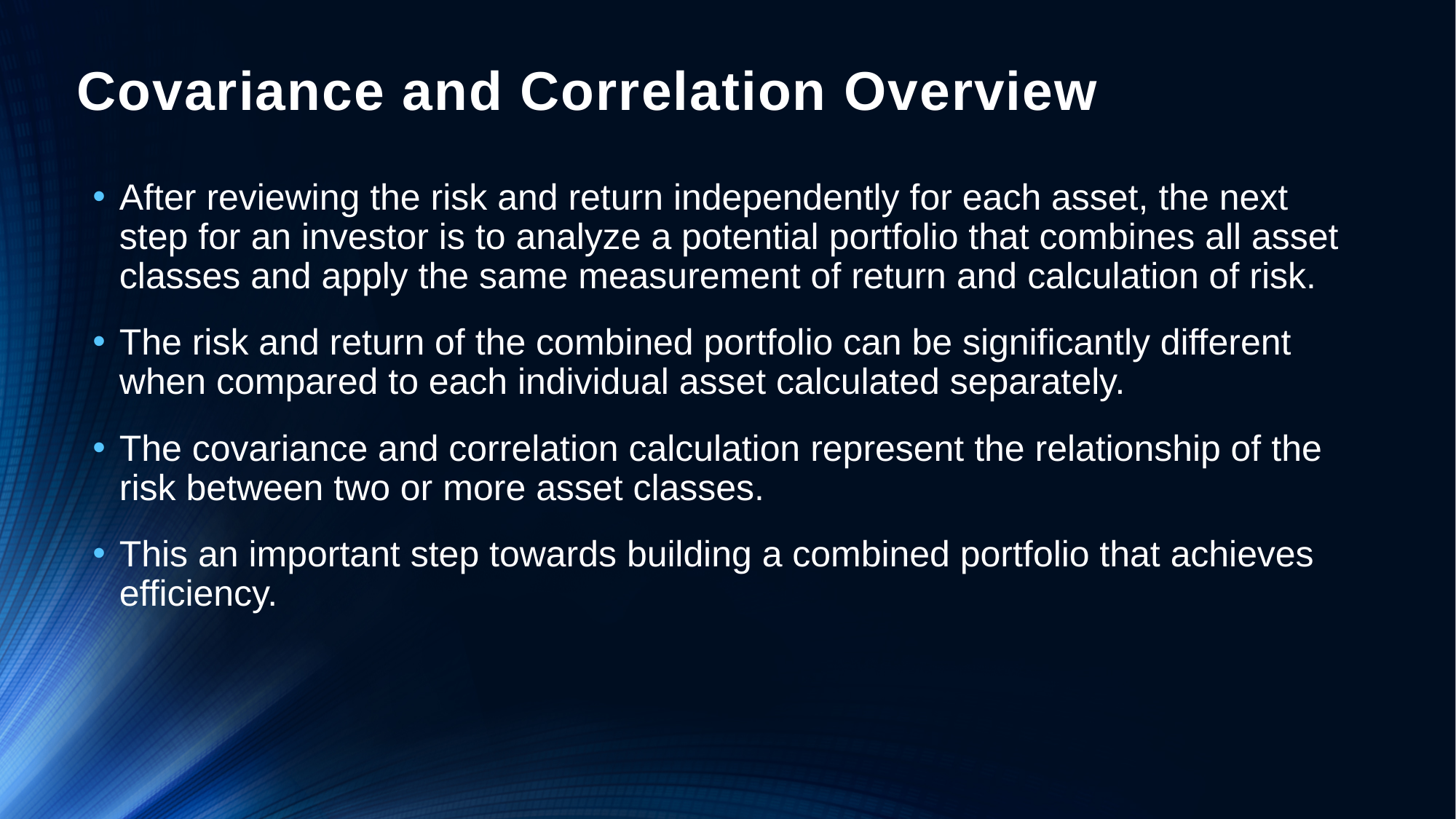

# Covariance and Correlation Overview
After reviewing the risk and return independently for each asset, the next step for an investor is to analyze a potential portfolio that combines all asset classes and apply the same measurement of return and calculation of risk.
The risk and return of the combined portfolio can be significantly different when compared to each individual asset calculated separately.
The covariance and correlation calculation represent the relationship of the risk between two or more asset classes.
This an important step towards building a combined portfolio that achieves efficiency.